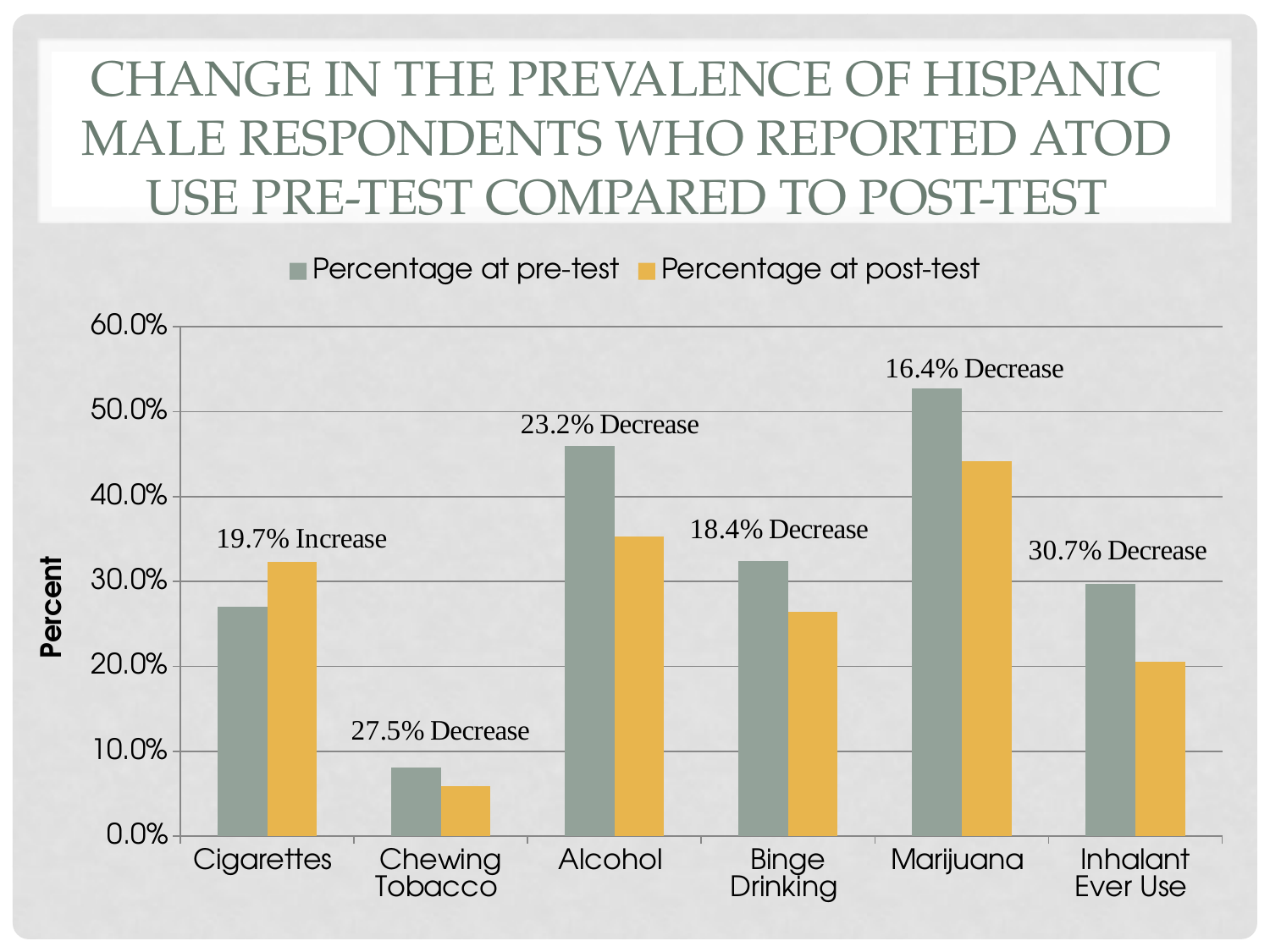

# Change in the Prevalence of Hispanic male respondents who reported ATOD use Pre-test compared to post-test

### Chart

| Category | Percentage at pre-test | Percentage at post-test |
|---|---|---|
| Cigarettes  | 0.2703 | 0.3235 |
| Chewing Tobacco  | 0.0811 | 0.0588 |
| Alcohol  | 0.4595 | 0.3529 |
| Binge Drinking  | 0.3243 | 0.2647 |
| Marijuana  | 0.5278 | 0.4412 |
| Inhalant Ever Use  | 0.2973 | 0.2059 |